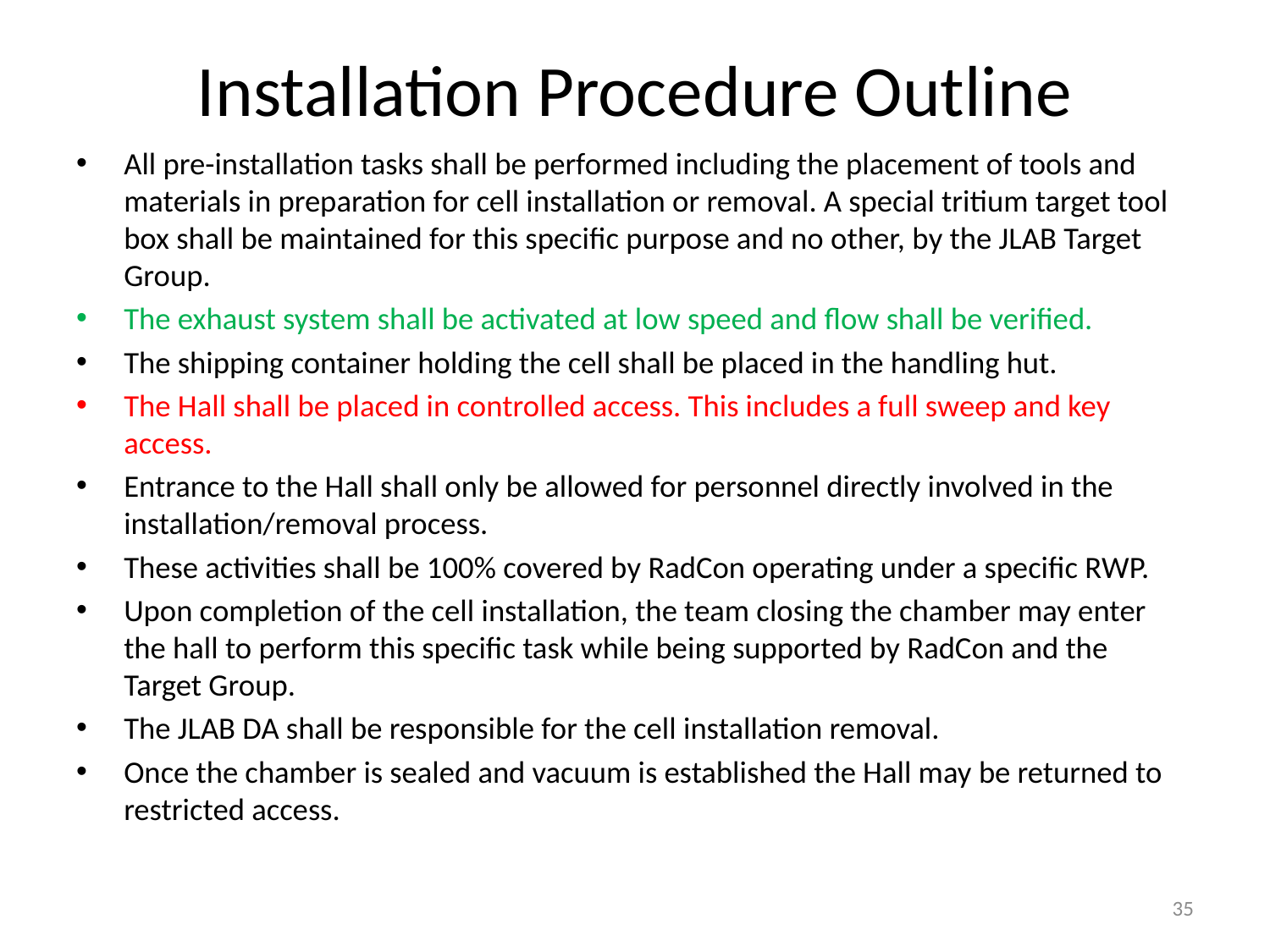

# Installation Procedure Outline
All pre-installation tasks shall be performed including the placement of tools and materials in preparation for cell installation or removal. A special tritium target tool box shall be maintained for this specific purpose and no other, by the JLAB Target Group.
The exhaust system shall be activated at low speed and flow shall be verified.
The shipping container holding the cell shall be placed in the handling hut.
The Hall shall be placed in controlled access. This includes a full sweep and key access.
Entrance to the Hall shall only be allowed for personnel directly involved in the installation/removal process.
These activities shall be 100% covered by RadCon operating under a specific RWP.
Upon completion of the cell installation, the team closing the chamber may enter the hall to perform this specific task while being supported by RadCon and the Target Group.
The JLAB DA shall be responsible for the cell installation removal.
Once the chamber is sealed and vacuum is established the Hall may be returned to restricted access.

35